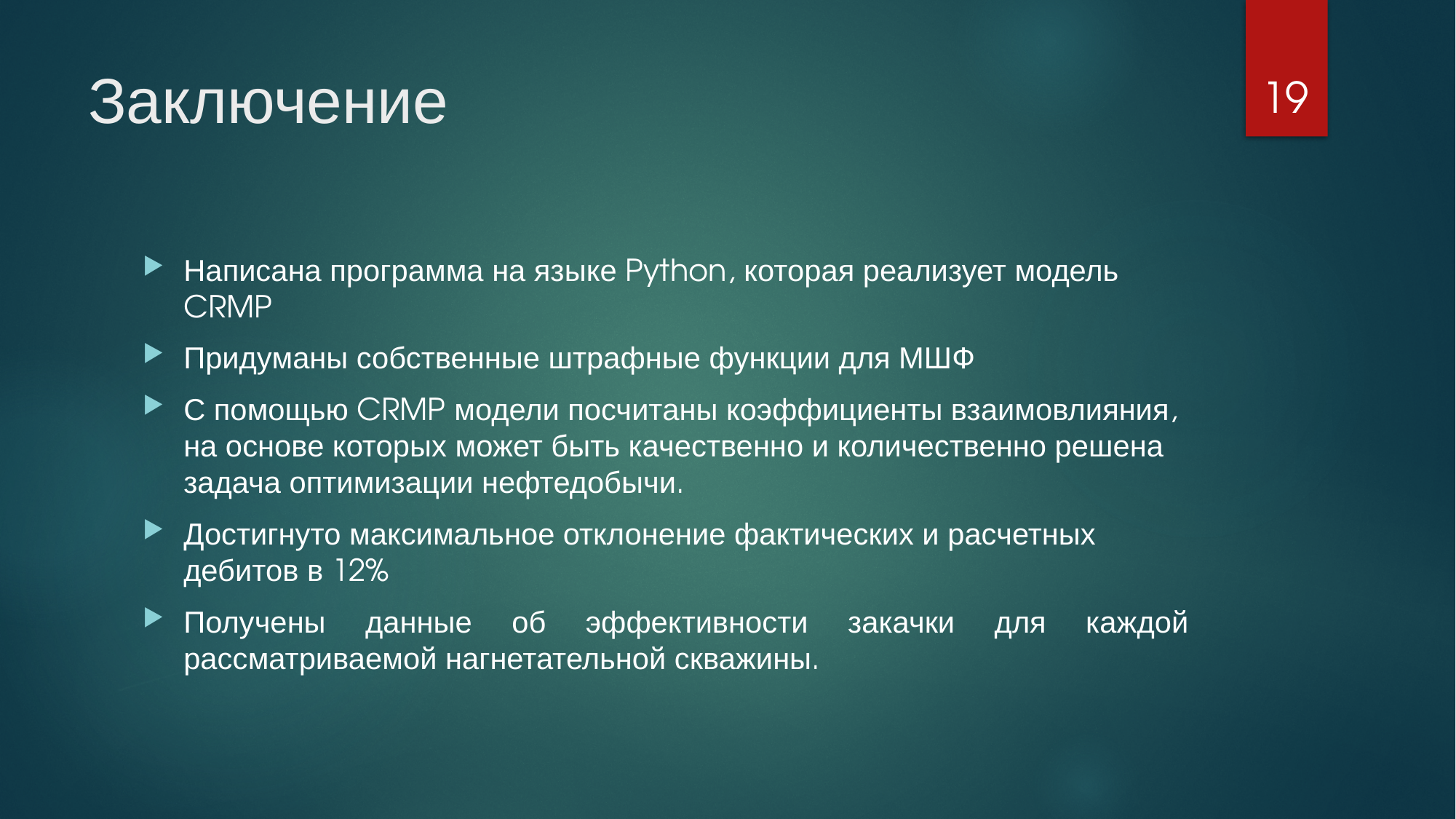

19
# Заключение
Написана программа на языке Python, которая реализует модель CRMP
Придуманы собственные штрафные функции для МШФ
С помощью CRMP модели посчитаны коэффициенты взаимовлияния, на основе которых может быть качественно и количественно решена задача оптимизации нефтедобычи.
Достигнуто максимальное отклонение фактических и расчетных дебитов в 12%
Получены данные об эффективности закачки для каждой рассматриваемой нагнетательной скважины.